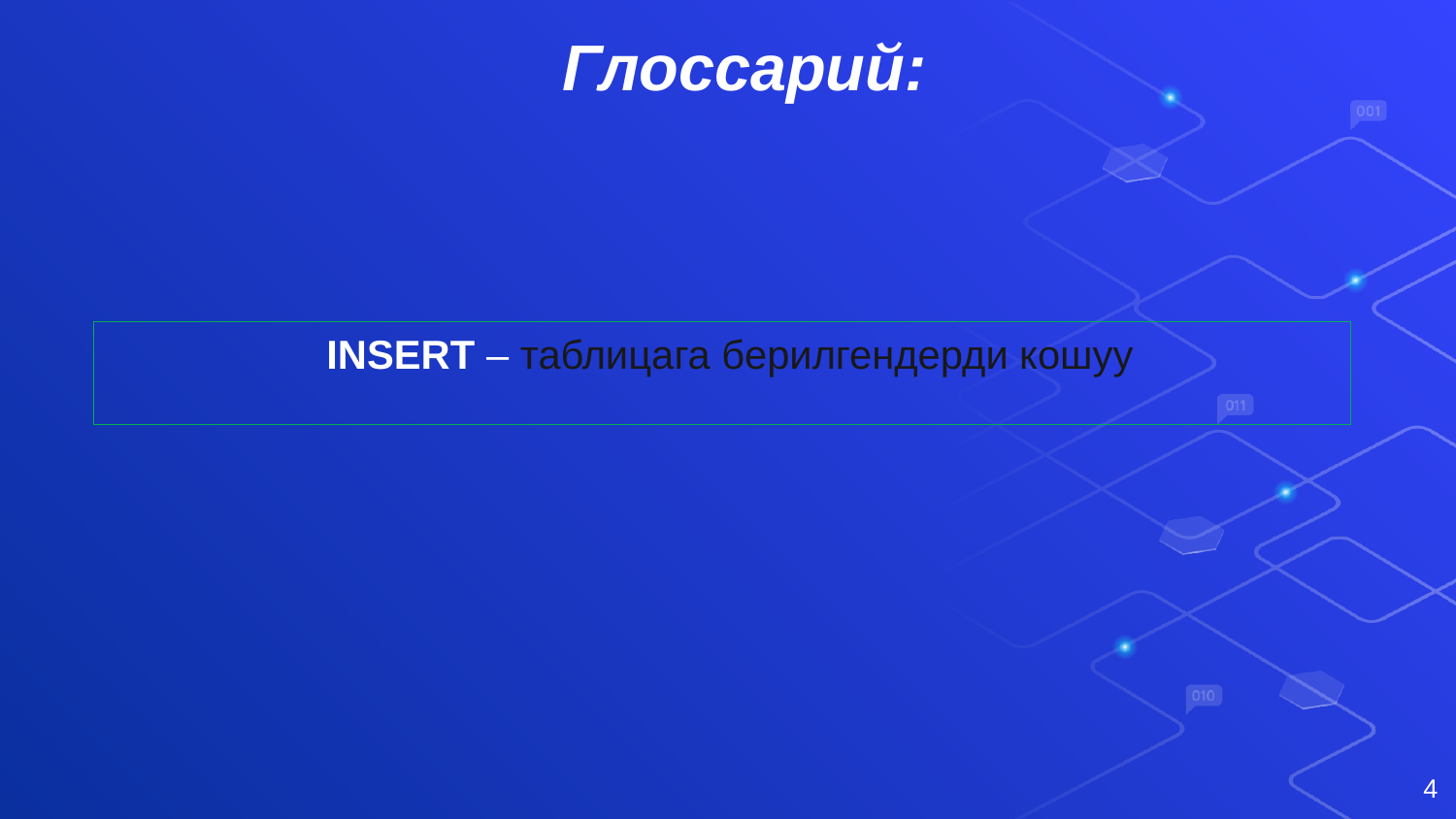

# Глоссарий:
INSERT – таблицага берилгендерди кошуу
4